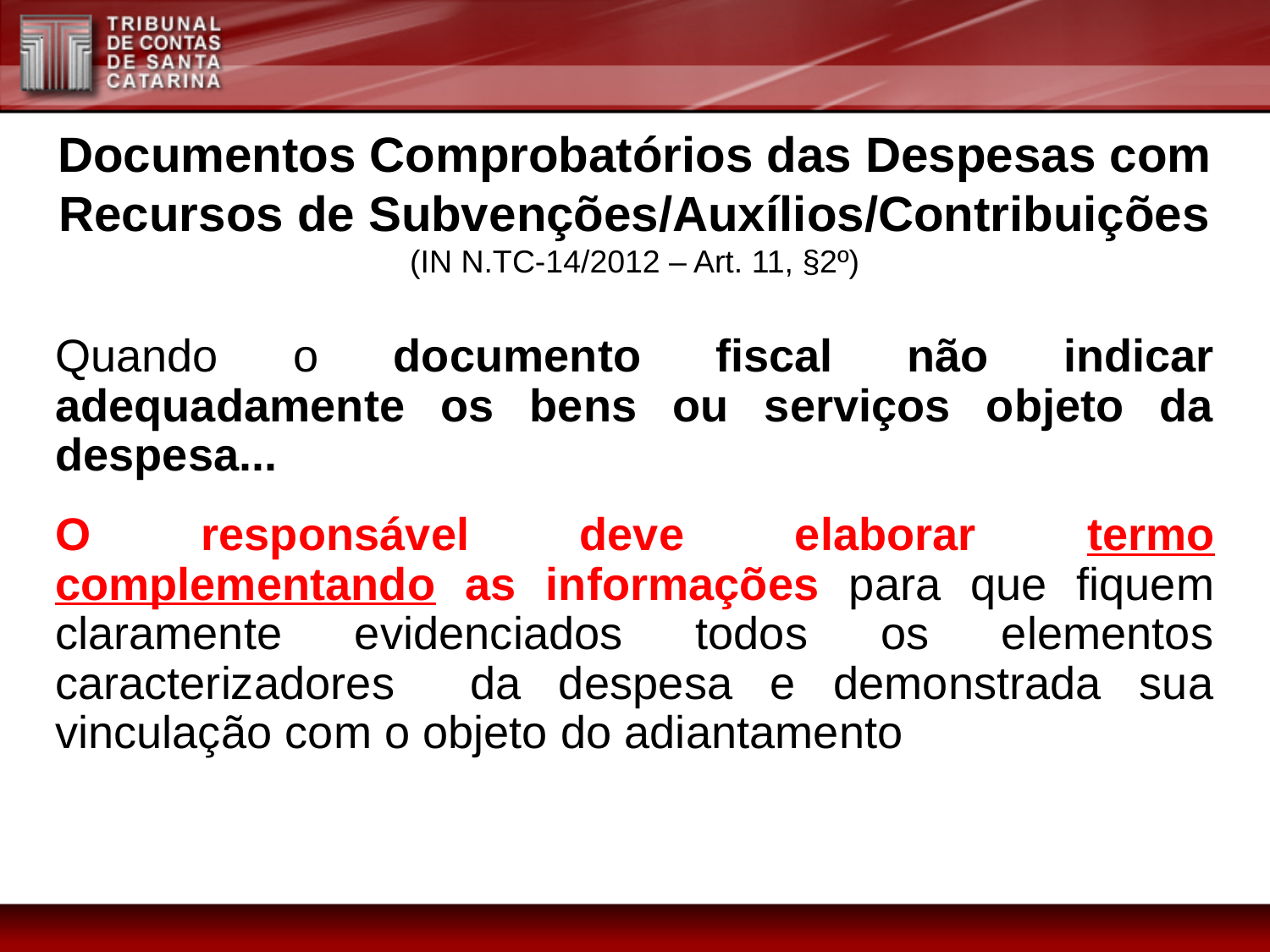

Documentos Comprobatórios das Despesas com Recursos de Subvenções/Auxílios/Contribuições
(IN N.TC-14/2012 – Art. 11, §2º)
Quando o documento fiscal não indicar adequadamente os bens ou serviços objeto da despesa...
O responsável deve elaborar termo complementando as informações para que fiquem claramente evidenciados todos os elementos caracterizadores  da despesa e demonstrada sua vinculação com o objeto do adiantamento